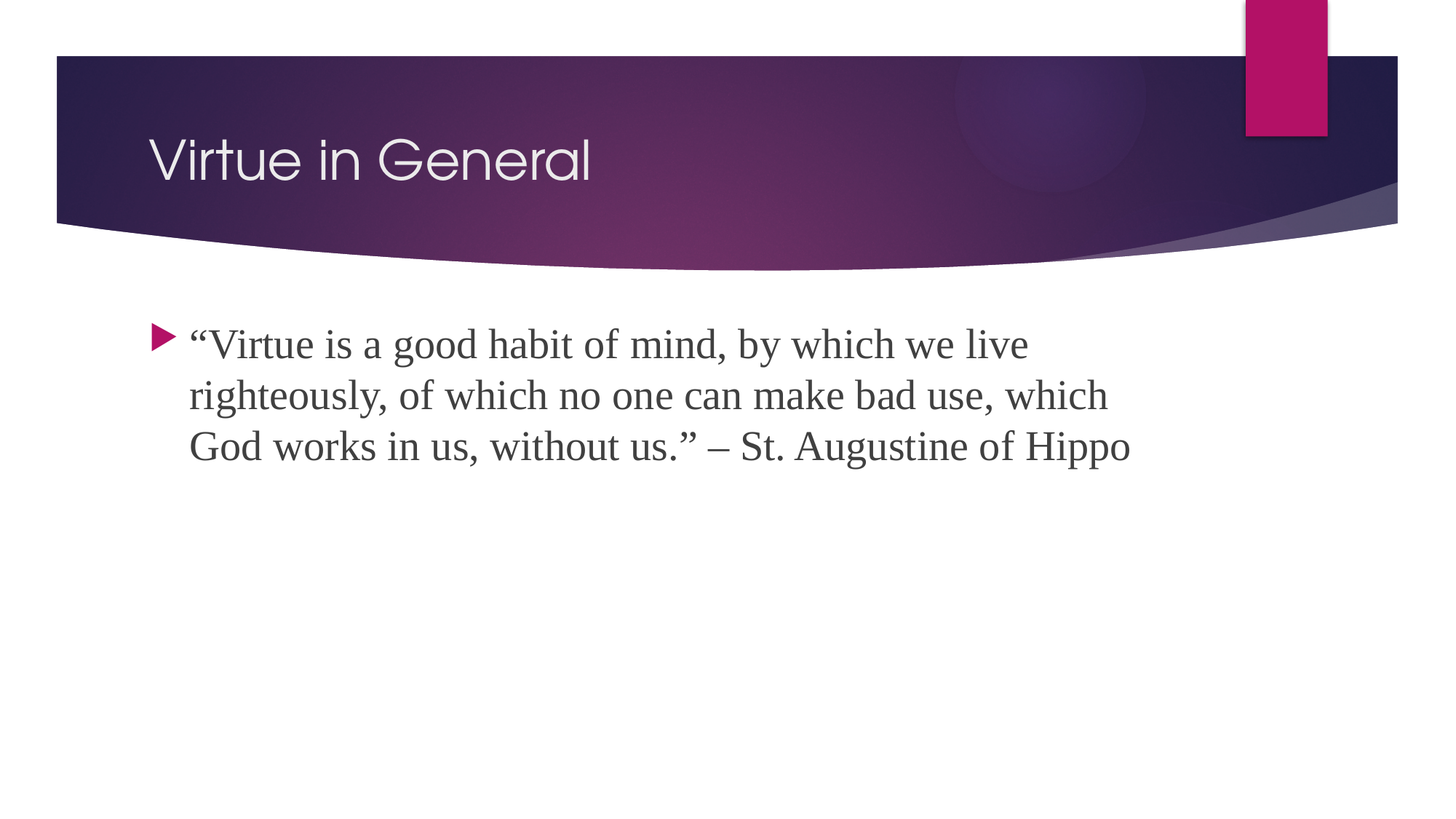

# Virtue in General
“Virtue is a good habit of mind, by which we live righteously, of which no one can make bad use, which God works in us, without us.” – St. Augustine of Hippo